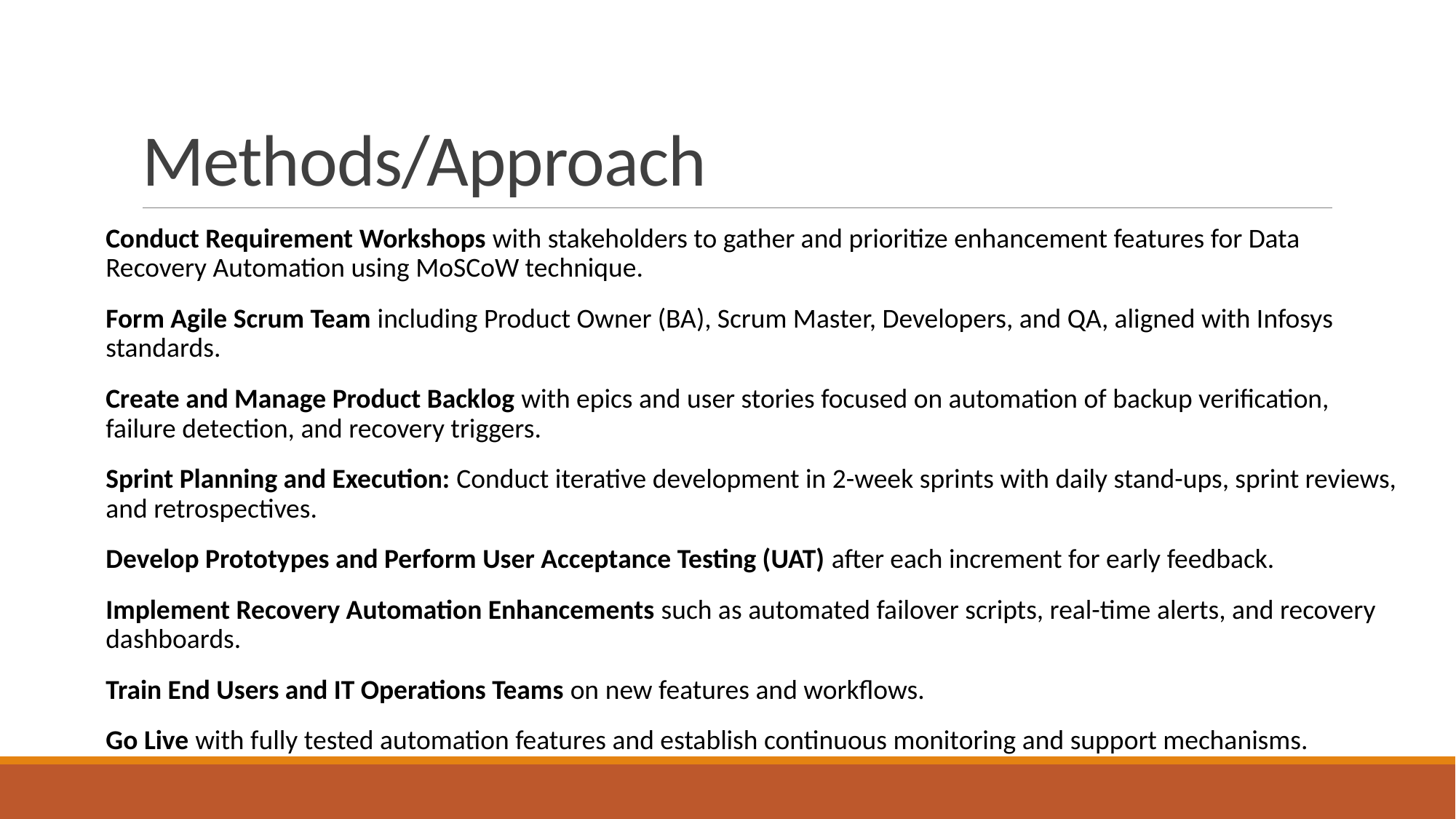

# Methods/Approach
Conduct Requirement Workshops with stakeholders to gather and prioritize enhancement features for Data Recovery Automation using MoSCoW technique.
Form Agile Scrum Team including Product Owner (BA), Scrum Master, Developers, and QA, aligned with Infosys standards.
Create and Manage Product Backlog with epics and user stories focused on automation of backup verification, failure detection, and recovery triggers.
Sprint Planning and Execution: Conduct iterative development in 2-week sprints with daily stand-ups, sprint reviews, and retrospectives.
Develop Prototypes and Perform User Acceptance Testing (UAT) after each increment for early feedback.
Implement Recovery Automation Enhancements such as automated failover scripts, real-time alerts, and recovery dashboards.
Train End Users and IT Operations Teams on new features and workflows.
Go Live with fully tested automation features and establish continuous monitoring and support mechanisms.